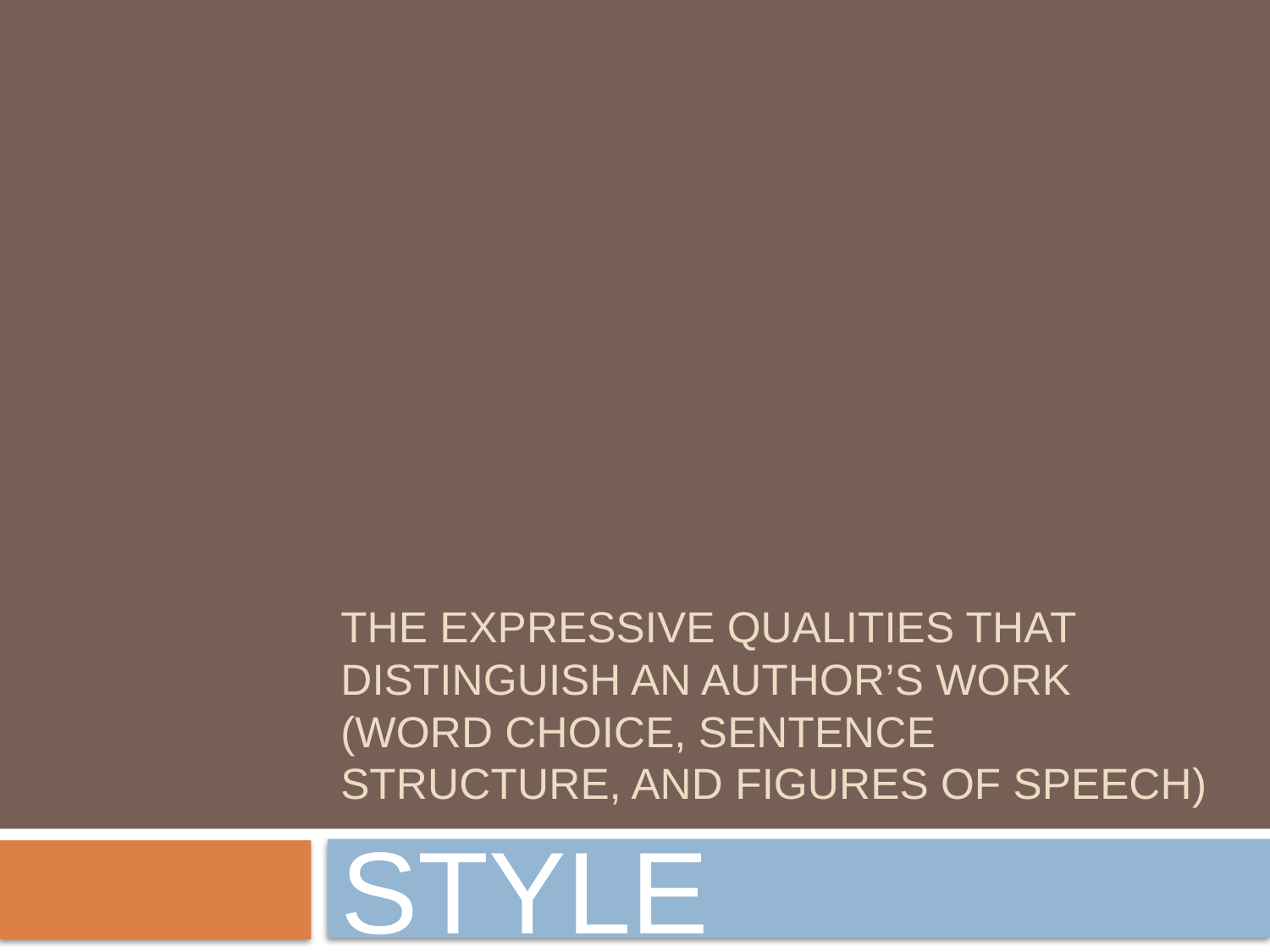

# THE EXPRESSIVE QUALITIES THAT DISTINGUISH AN AUTHOR’S WORK (WORD CHOICE, SENTENCE STRUCTURE, AND FIGURES OF SPEECH)
STYLE